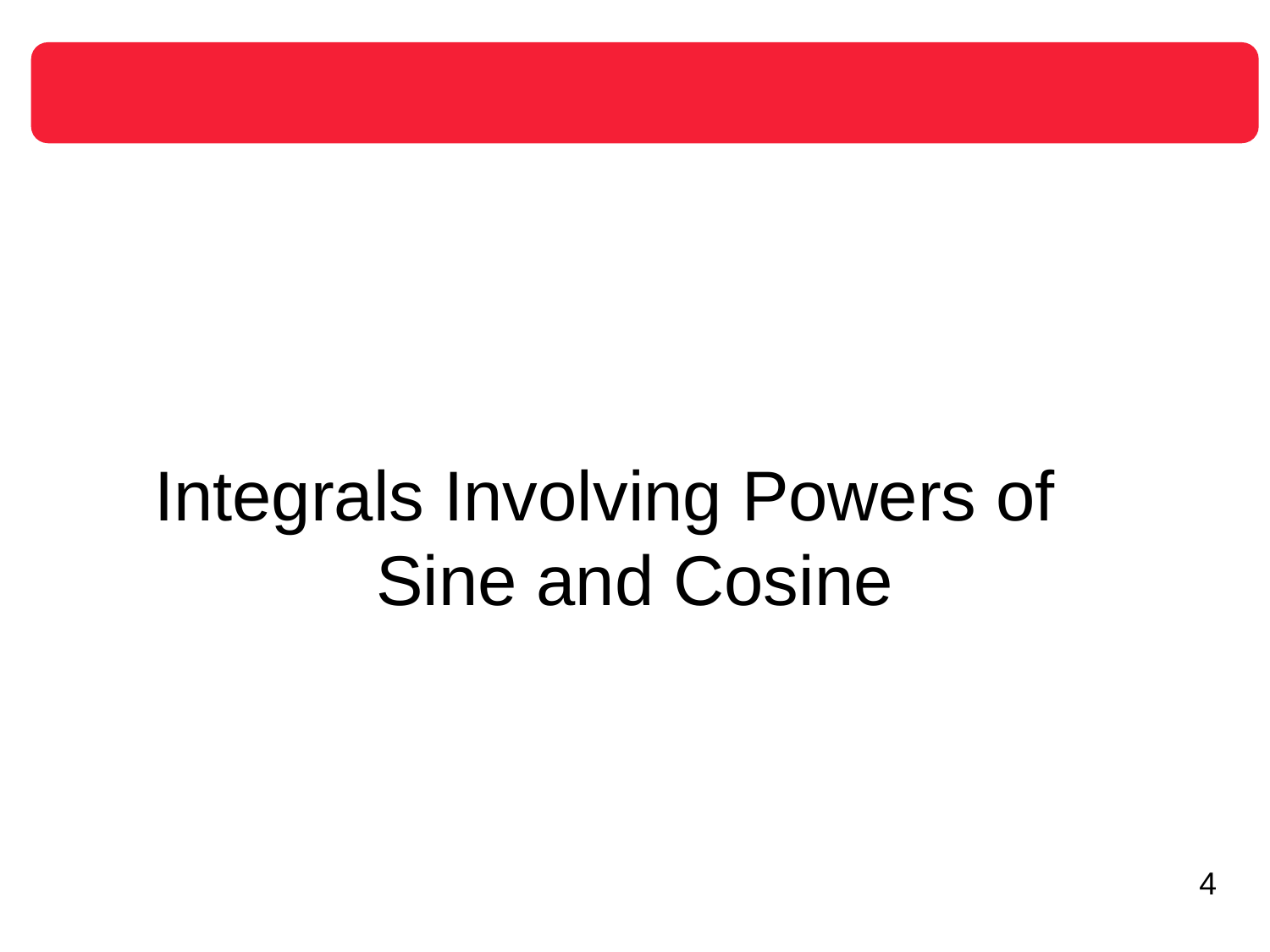

Integrals Involving Powers of    Sine and Cosine